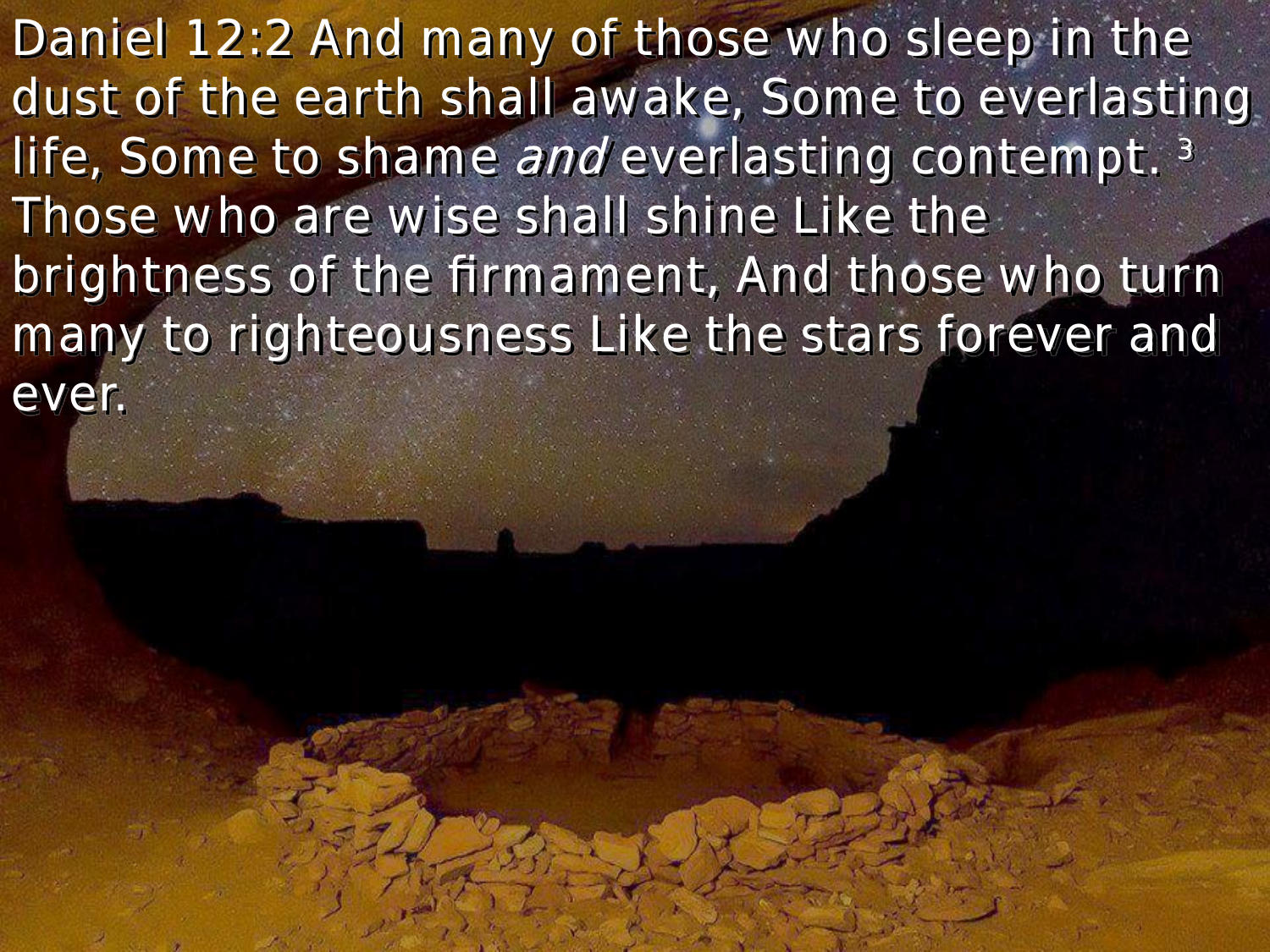

Daniel 12:2 And many of those who sleep in the dust of the earth shall awake, Some to everlasting life, Some to shame and everlasting contempt. 3 Those who are wise shall shine Like the brightness of the firmament, And those who turn many to righteousness Like the stars forever and ever.